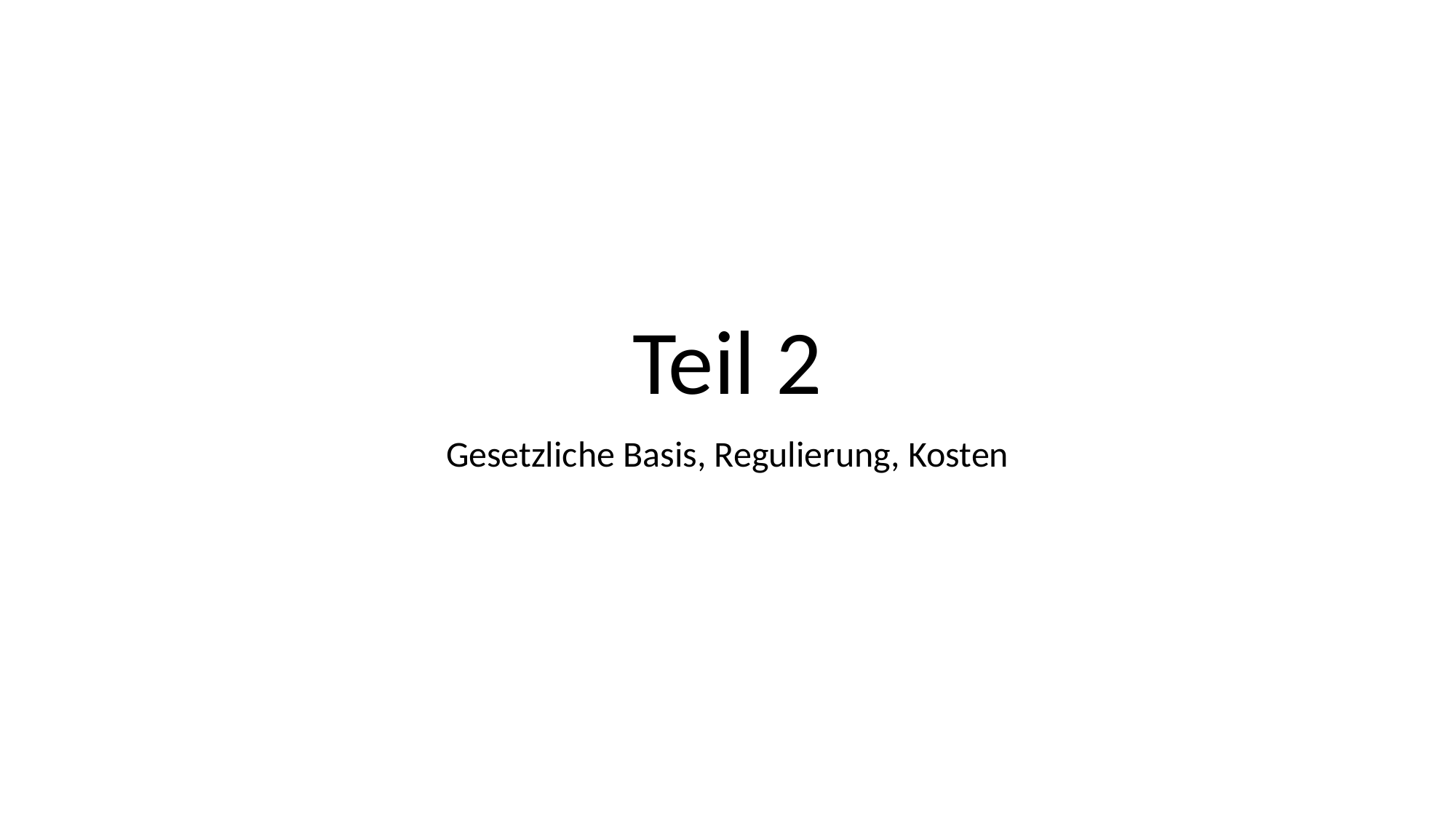

# Teil 2
Gesetzliche Basis, Regulierung, Kosten